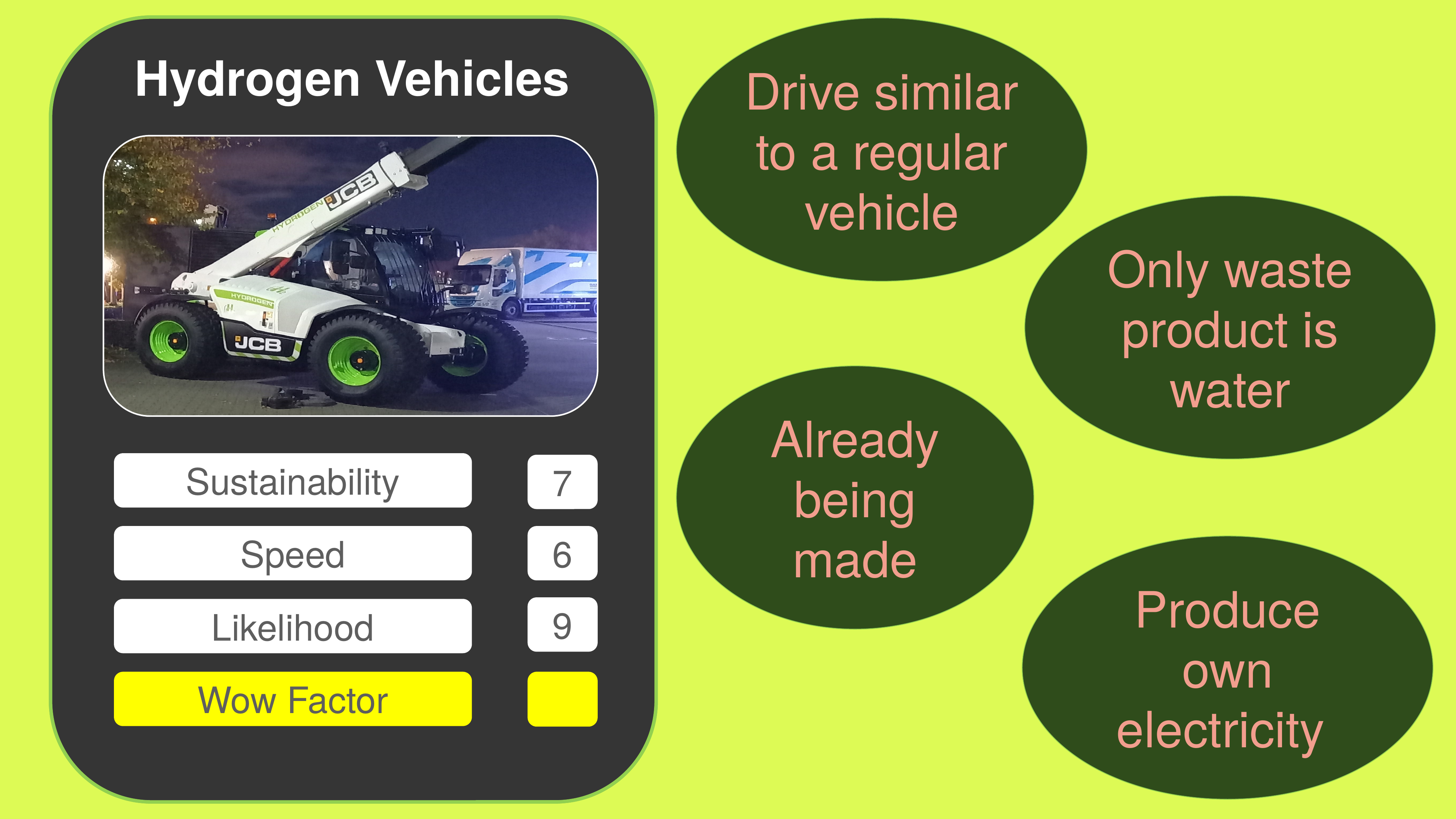

Hydrogen Vehicles
Hydrogen Vehicles
Hydrogen Vehicles

7
Sustainability
Sustainability
Sustainability
7
7
7
6
6
6
6
Speed
Speed
Speed
9
9
9
9
Likelihood
Likelihood
Likelihood

Wow Factor
Wow Factor
Wow Factor

Drive similar to a regular vehicle
Only waste product is water
Already being made
Produce own electricity